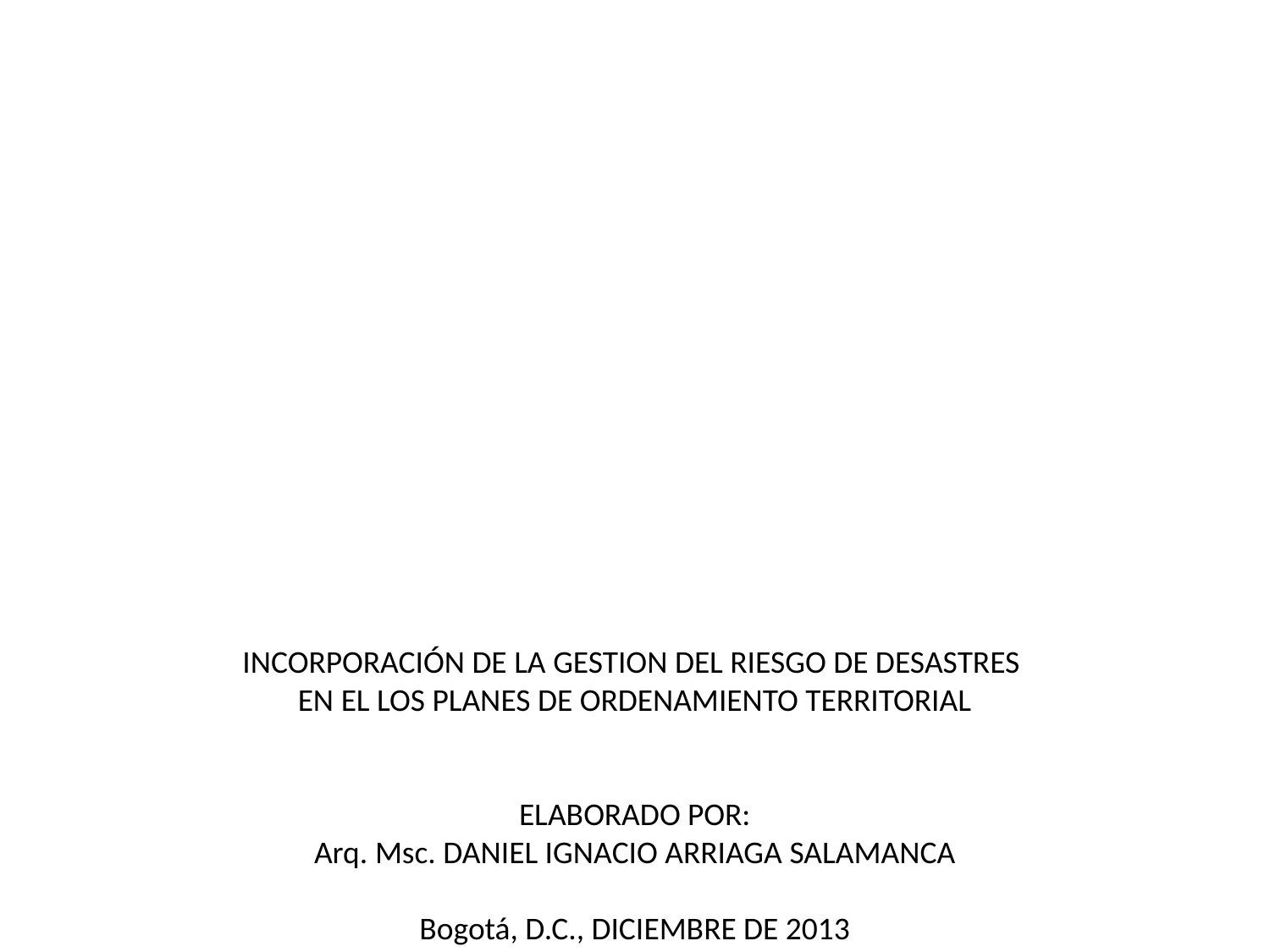

INCORPORACIÓN DE LA GESTION DEL RIESGO DE DESASTRES
EN EL LOS PLANES DE ORDENAMIENTO TERRITORIAL

ELABORADO POR:
Arq. Msc. DANIEL IGNACIO ARRIAGA SALAMANCA

Bogotá, D.C., DICIEMBRE DE 2013